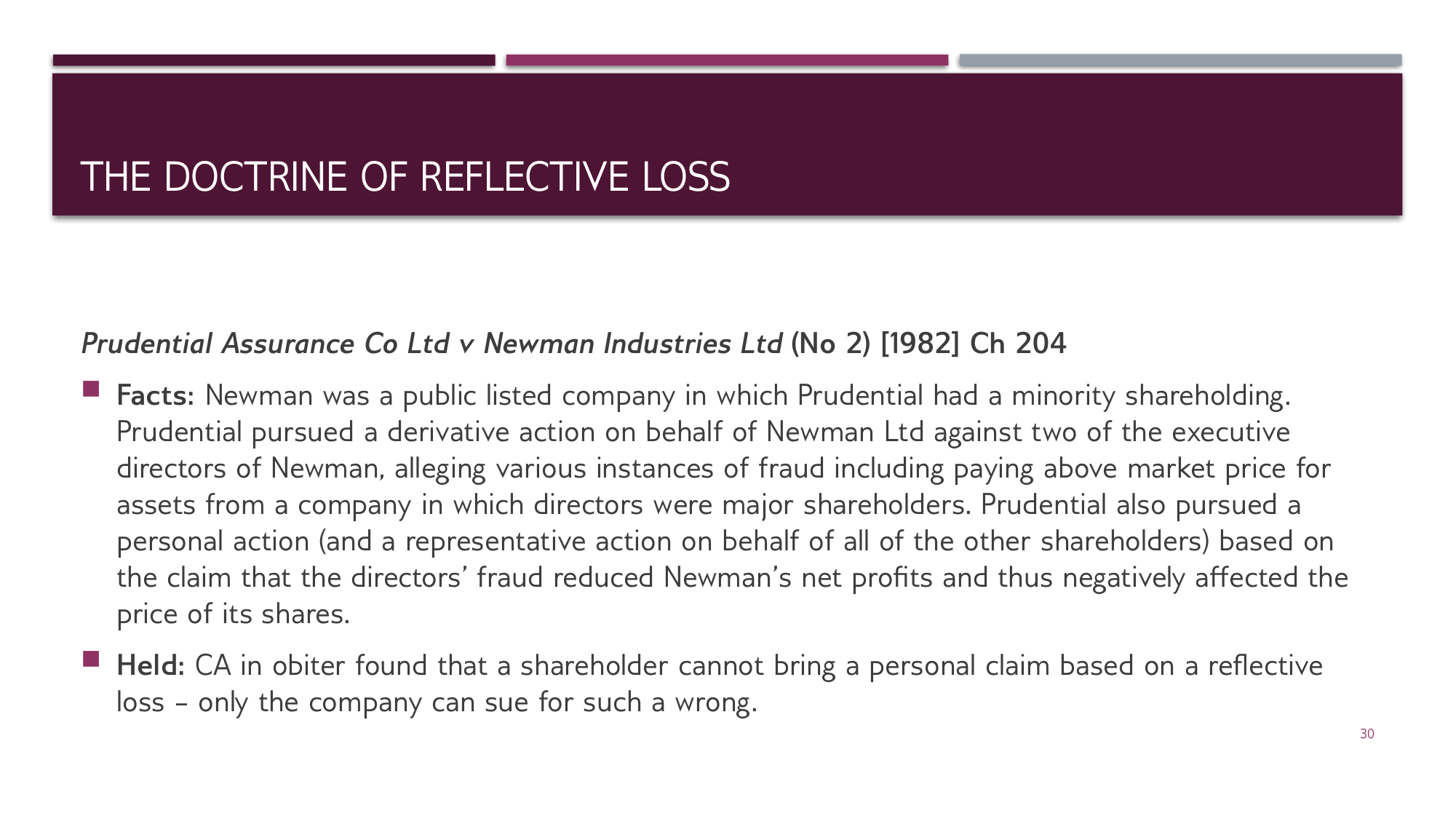

# THE DOCTRINE OF REFLECTIVE LOSS
Prudential Assurance Co Ltd v Newman Industries Ltd (No 2) [1982] Ch 204
Facts: Newman was a public listed company in which Prudential had a minority shareholding. Prudential pursued a derivative action on behalf of Newman Ltd against two of the executive directors of Newman, alleging various instances of fraud including paying above market price for assets from a company in which directors were major shareholders. Prudential also pursued a personal action (and a representative action on behalf of all of the other shareholders) based on the claim that the directors’ fraud reduced Newman’s net profits and thus negatively affected the price of its shares.
Held: CA in obiter found that a shareholder cannot bring a personal claim based on a reflective loss – only the company can sue for such a wrong.
30